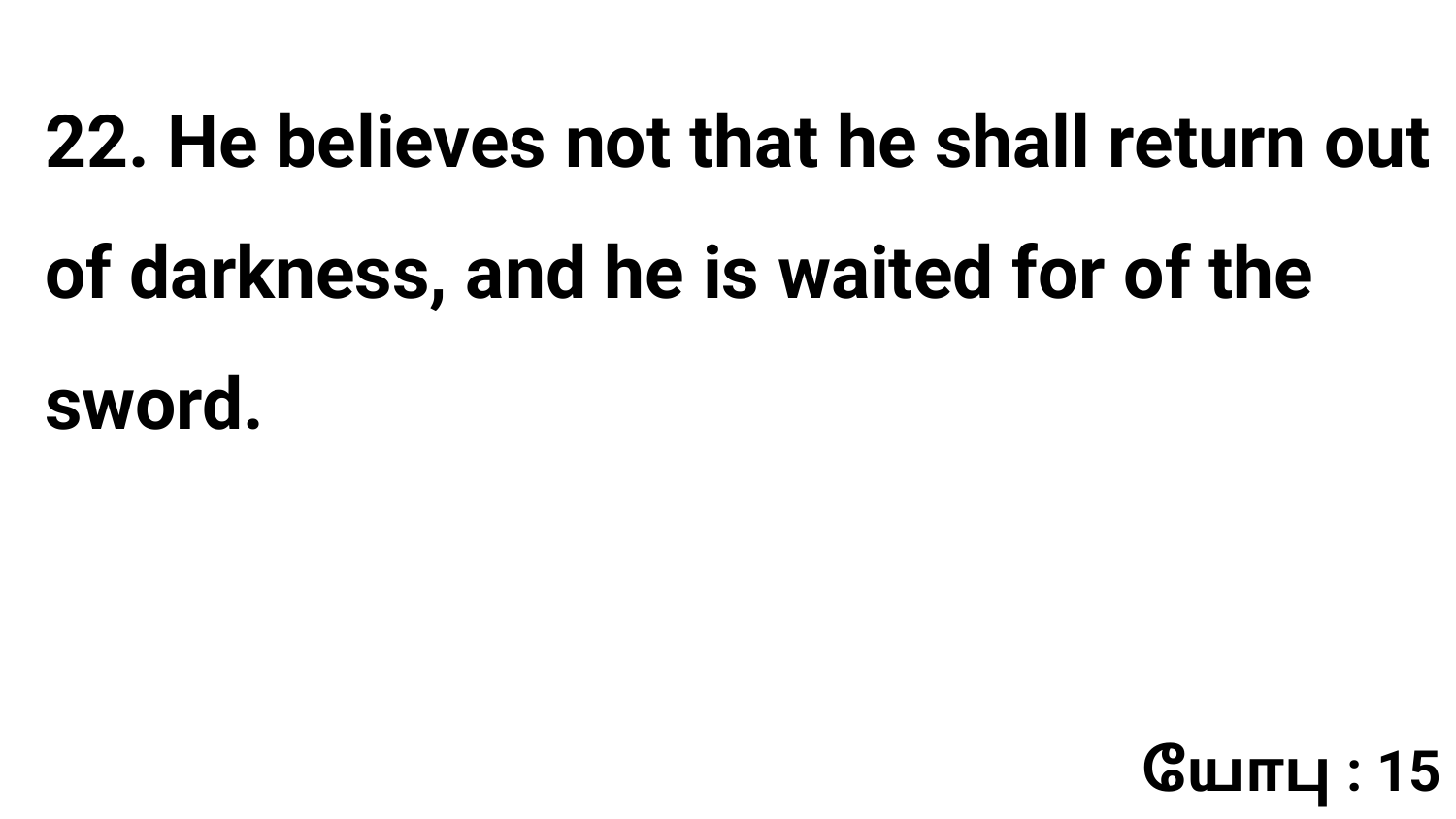

22. He believes not that he shall return out of darkness, and he is waited for of the sword.
யோபு : 15